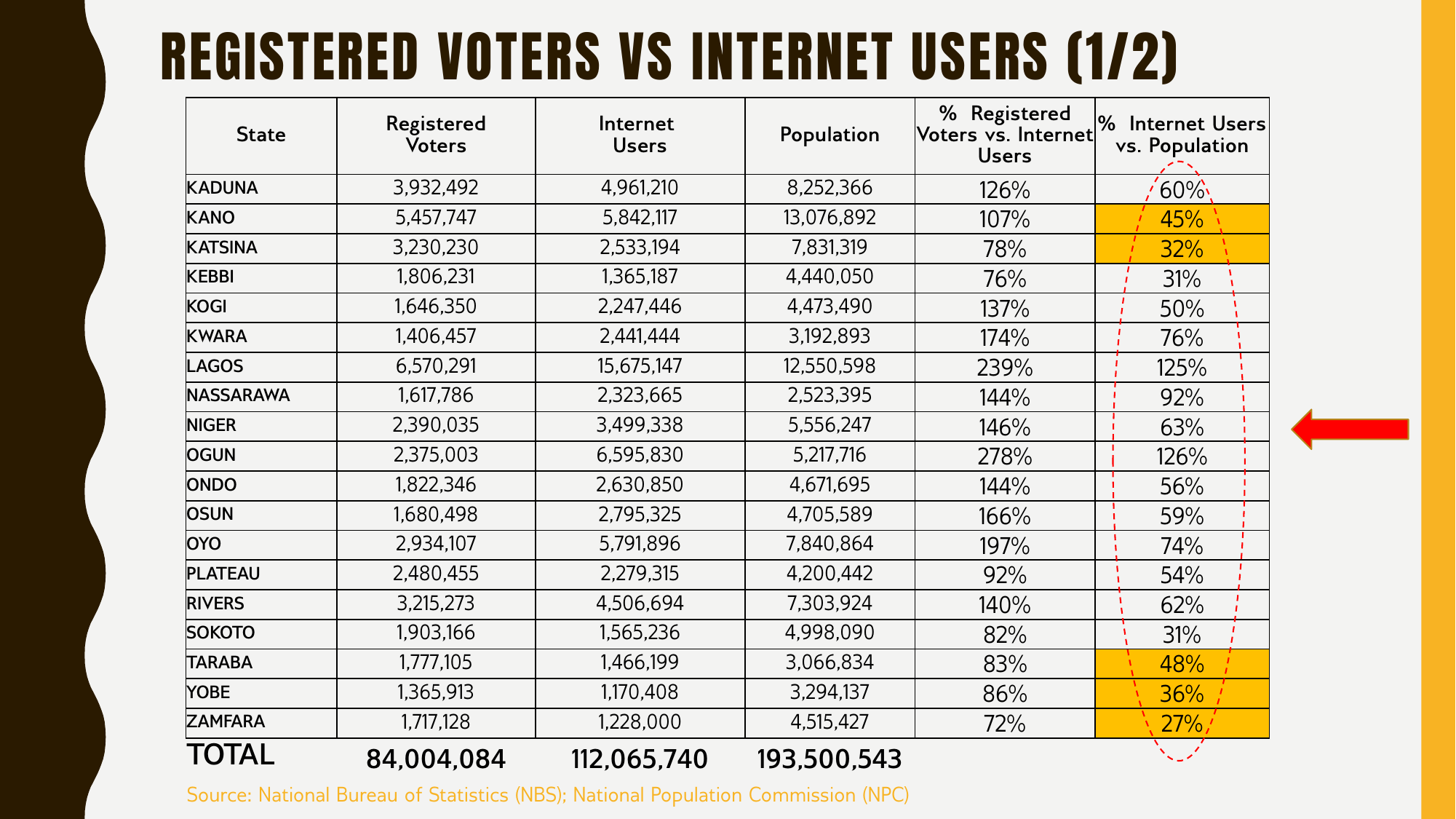

# registered voters vs internet users (1/2)
| State | Registered Voters | Internet Users | Population | % Registered Voters vs. Internet Users | % Internet Users vs. Population |
| --- | --- | --- | --- | --- | --- |
| KADUNA | 3,932,492 | 4,961,210 | 8,252,366 | 126% | 60% |
| KANO | 5,457,747 | 5,842,117 | 13,076,892 | 107% | 45% |
| KATSINA | 3,230,230 | 2,533,194 | 7,831,319 | 78% | 32% |
| KEBBI | 1,806,231 | 1,365,187 | 4,440,050 | 76% | 31% |
| KOGI | 1,646,350 | 2,247,446 | 4,473,490 | 137% | 50% |
| KWARA | 1,406,457 | 2,441,444 | 3,192,893 | 174% | 76% |
| LAGOS | 6,570,291 | 15,675,147 | 12,550,598 | 239% | 125% |
| NASSARAWA | 1,617,786 | 2,323,665 | 2,523,395 | 144% | 92% |
| NIGER | 2,390,035 | 3,499,338 | 5,556,247 | 146% | 63% |
| OGUN | 2,375,003 | 6,595,830 | 5,217,716 | 278% | 126% |
| ONDO | 1,822,346 | 2,630,850 | 4,671,695 | 144% | 56% |
| OSUN | 1,680,498 | 2,795,325 | 4,705,589 | 166% | 59% |
| OYO | 2,934,107 | 5,791,896 | 7,840,864 | 197% | 74% |
| PLATEAU | 2,480,455 | 2,279,315 | 4,200,442 | 92% | 54% |
| RIVERS | 3,215,273 | 4,506,694 | 7,303,924 | 140% | 62% |
| SOKOTO | 1,903,166 | 1,565,236 | 4,998,090 | 82% | 31% |
| TARABA | 1,777,105 | 1,466,199 | 3,066,834 | 83% | 48% |
| YOBE | 1,365,913 | 1,170,408 | 3,294,137 | 86% | 36% |
| ZAMFARA | 1,717,128 | 1,228,000 | 4,515,427 | 72% | 27% |
| TOTAL | 84,004,084 | 112,065,740 | 193,500,543 |  |  |

Source: National Bureau of Statistics (NBS); National Population Commission (NPC)